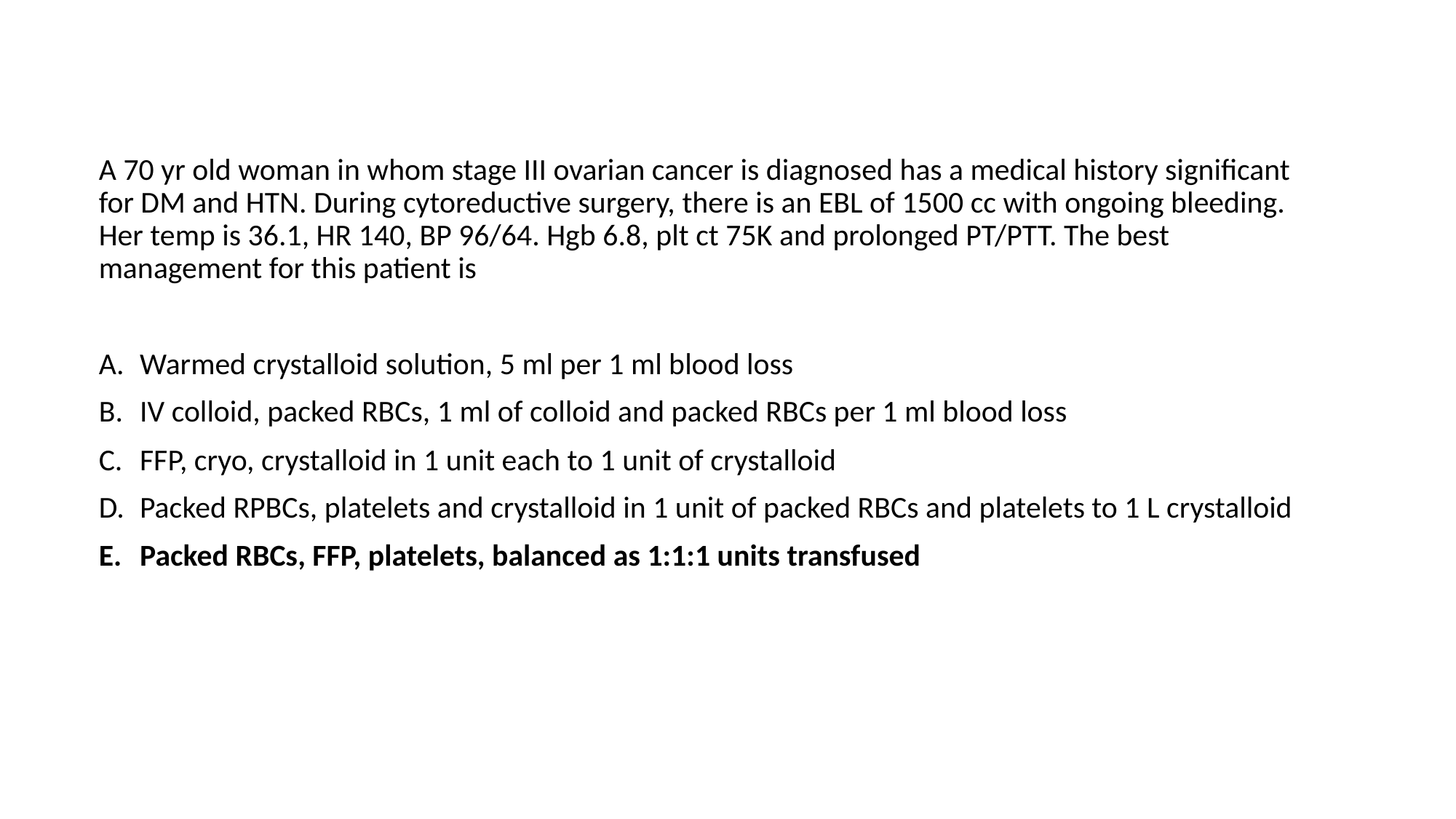

A 70 yr old woman in whom stage III ovarian cancer is diagnosed has a medical history significant for DM and HTN. During cytoreductive surgery, there is an EBL of 1500 cc with ongoing bleeding. Her temp is 36.1, HR 140, BP 96/64. Hgb 6.8, plt ct 75K and prolonged PT/PTT. The best management for this patient is

Warmed crystalloid solution, 5 ml per 1 ml blood loss
IV colloid, packed RBCs, 1 ml of colloid and packed RBCs per 1 ml blood loss
FFP, cryo, crystalloid in 1 unit each to 1 unit of crystalloid
Packed RPBCs, platelets and crystalloid in 1 unit of packed RBCs and platelets to 1 L crystalloid
Packed RBCs, FFP, platelets, balanced as 1:1:1 units transfused